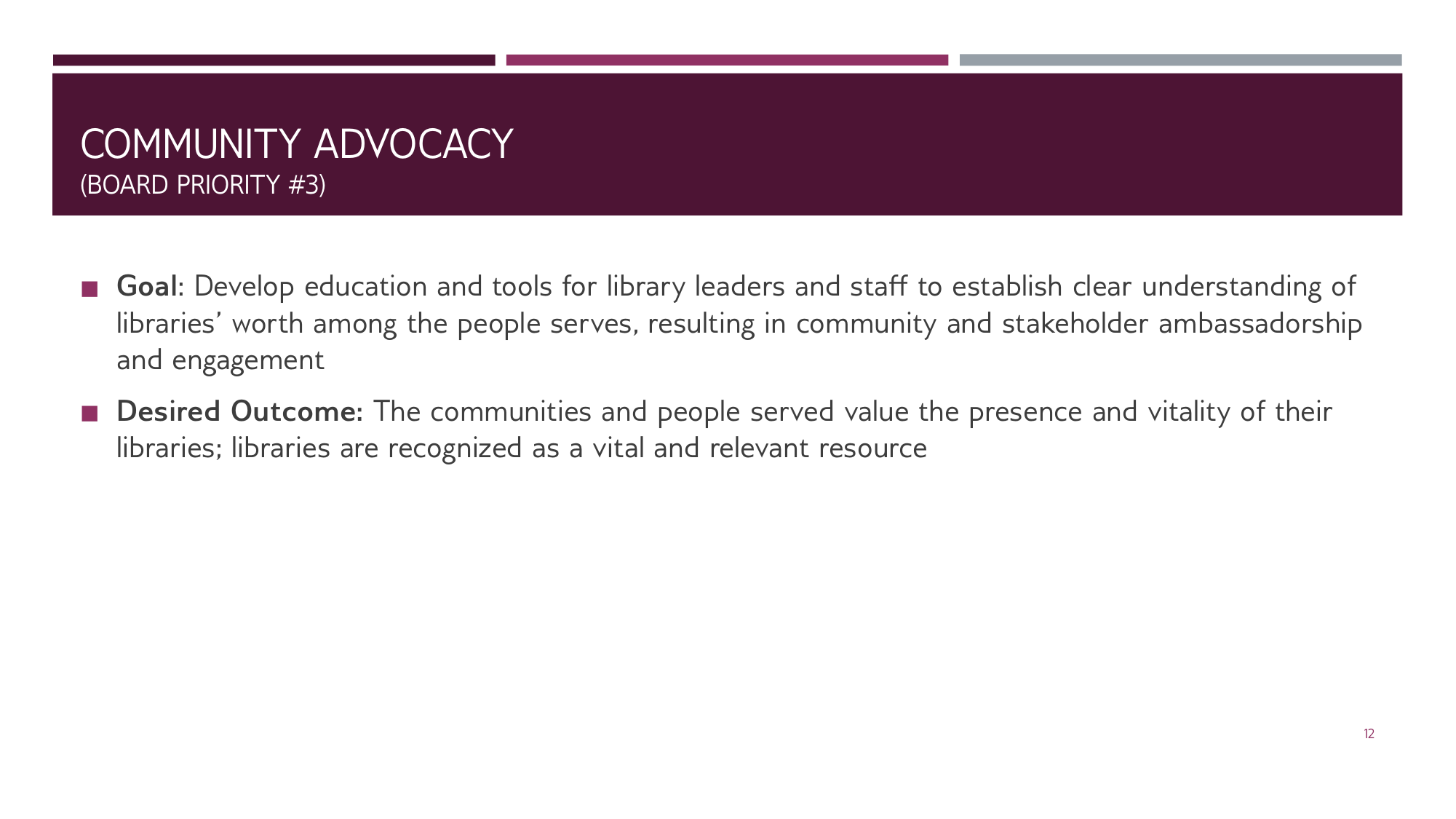

# COMMUNITY ADVOCACY (BOARD PRIORITY #3)
Goal: Develop education and tools for library leaders and staff to establish clear understanding of libraries’ worth among the people serves, resulting in community and stakeholder ambassadorship and engagement
Desired Outcome: The communities and people served value the presence and vitality of their libraries; libraries are recognized as a vital and relevant resource
12